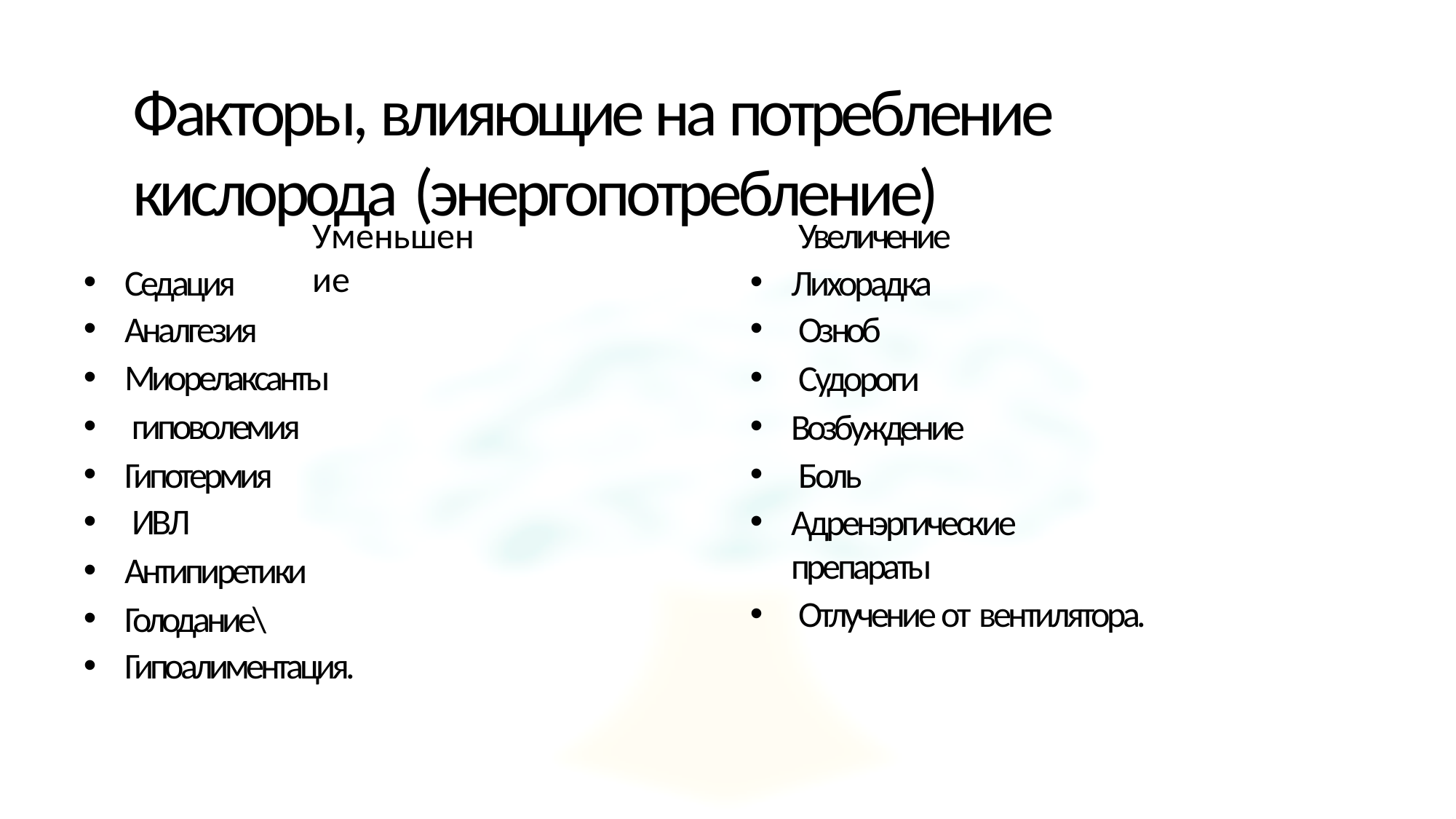

# Факторы, влияющие на потребление кислорода (энергопотребление)
Увеличение
Лихорадка
Озноб
Судороги
Возбуждение
Боль
Адренэргические препараты
Отлучение от вентилятора.
Уменьшение
Седация
Аналгезия
Миорелаксанты
гиповолемия
Гипотермия
ИВЛ
Антипиретики
Голодание\
Гипоалиментация.